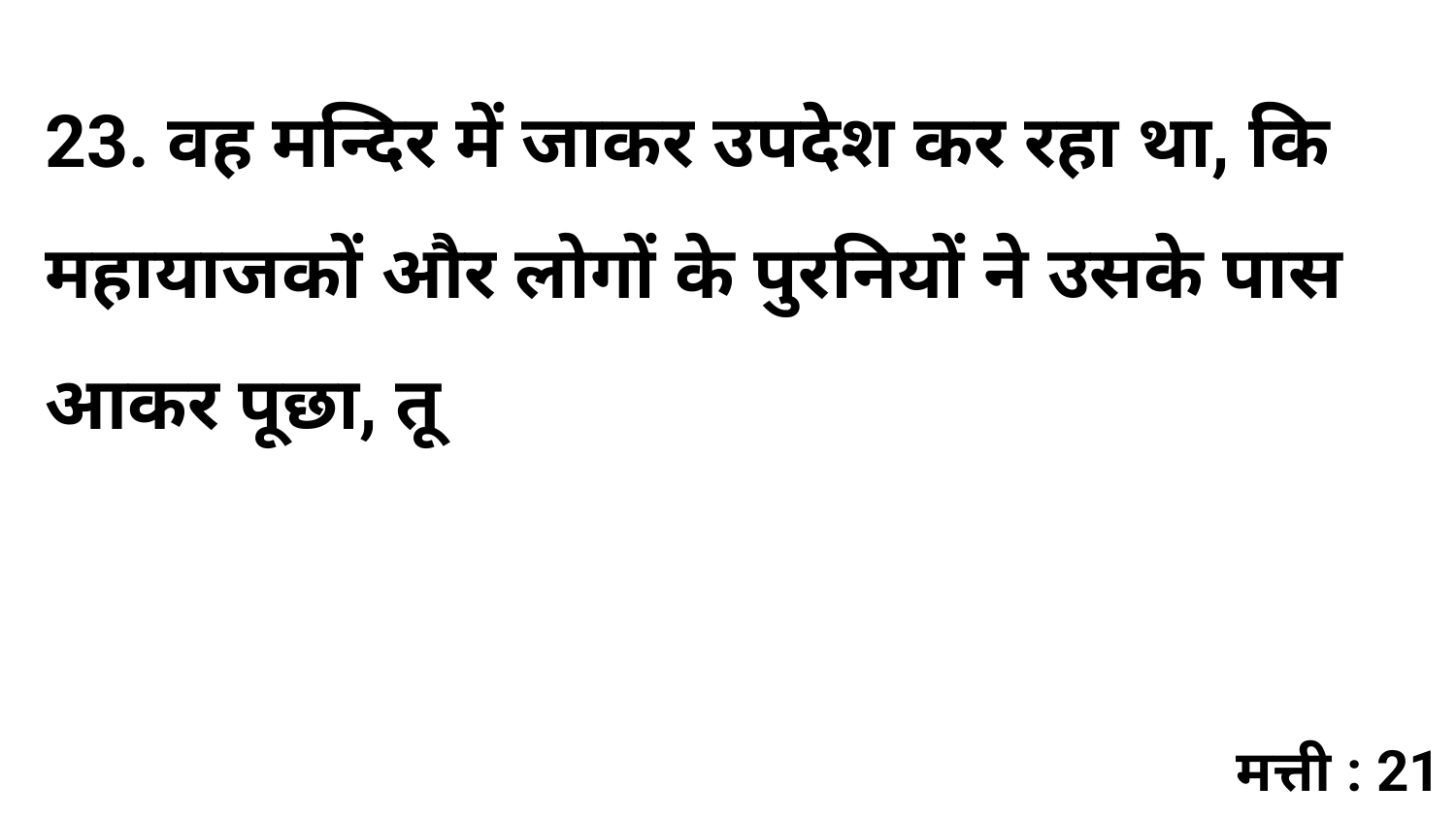

23. वह मन्दिर में जाकर उपदेश कर रहा था, कि महायाजकों और लोगों के पुरनियों ने उसके पास आकर पूछा, तू
मत्ती : 21